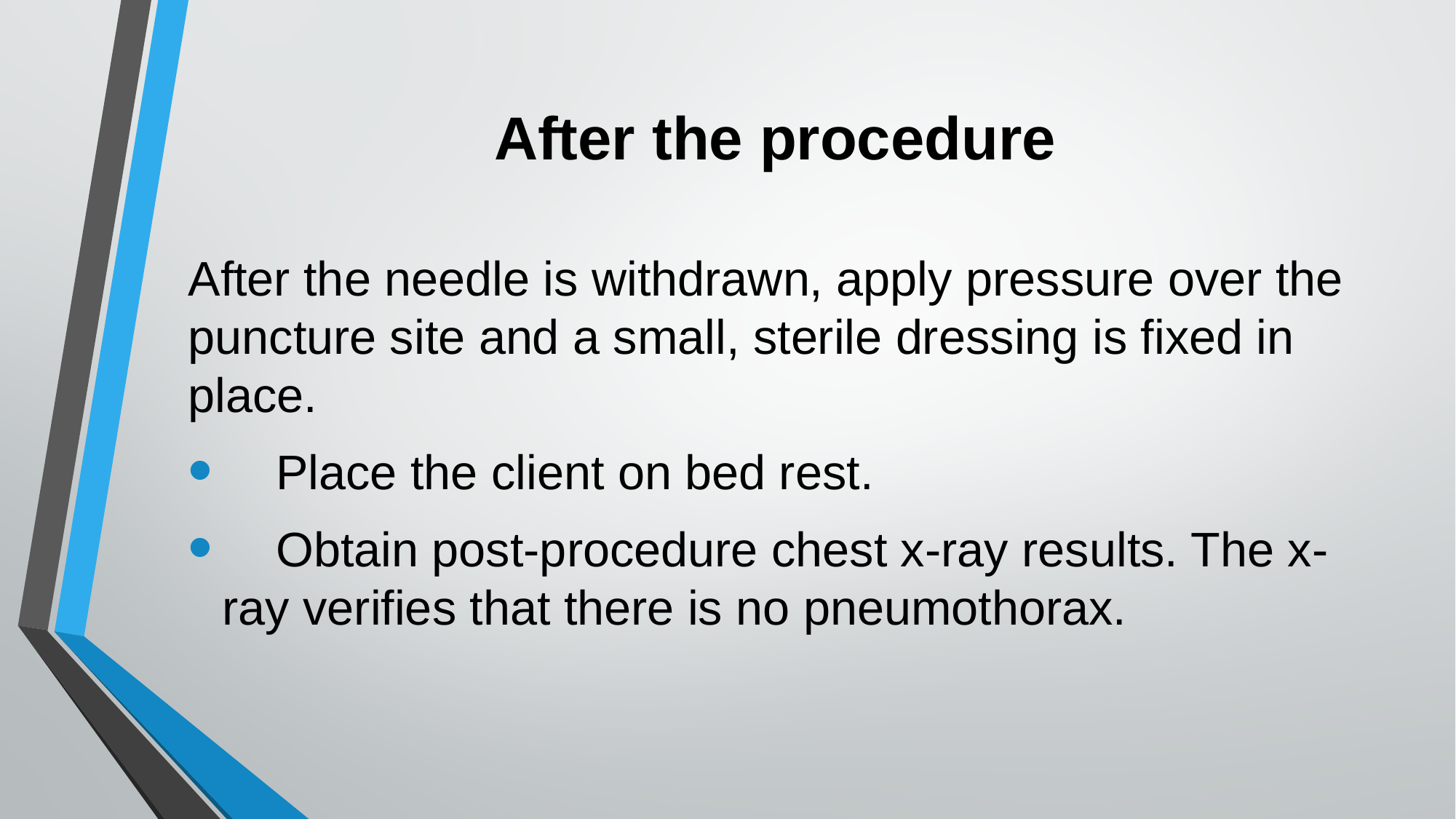

# After the procedure
After the needle is withdrawn, apply pressure over the puncture site and a small, sterile dressing is fixed in place.
    Place the client on bed rest.
    Obtain post-procedure chest x-ray results. The x-ray verifies that there is no pneumothorax.